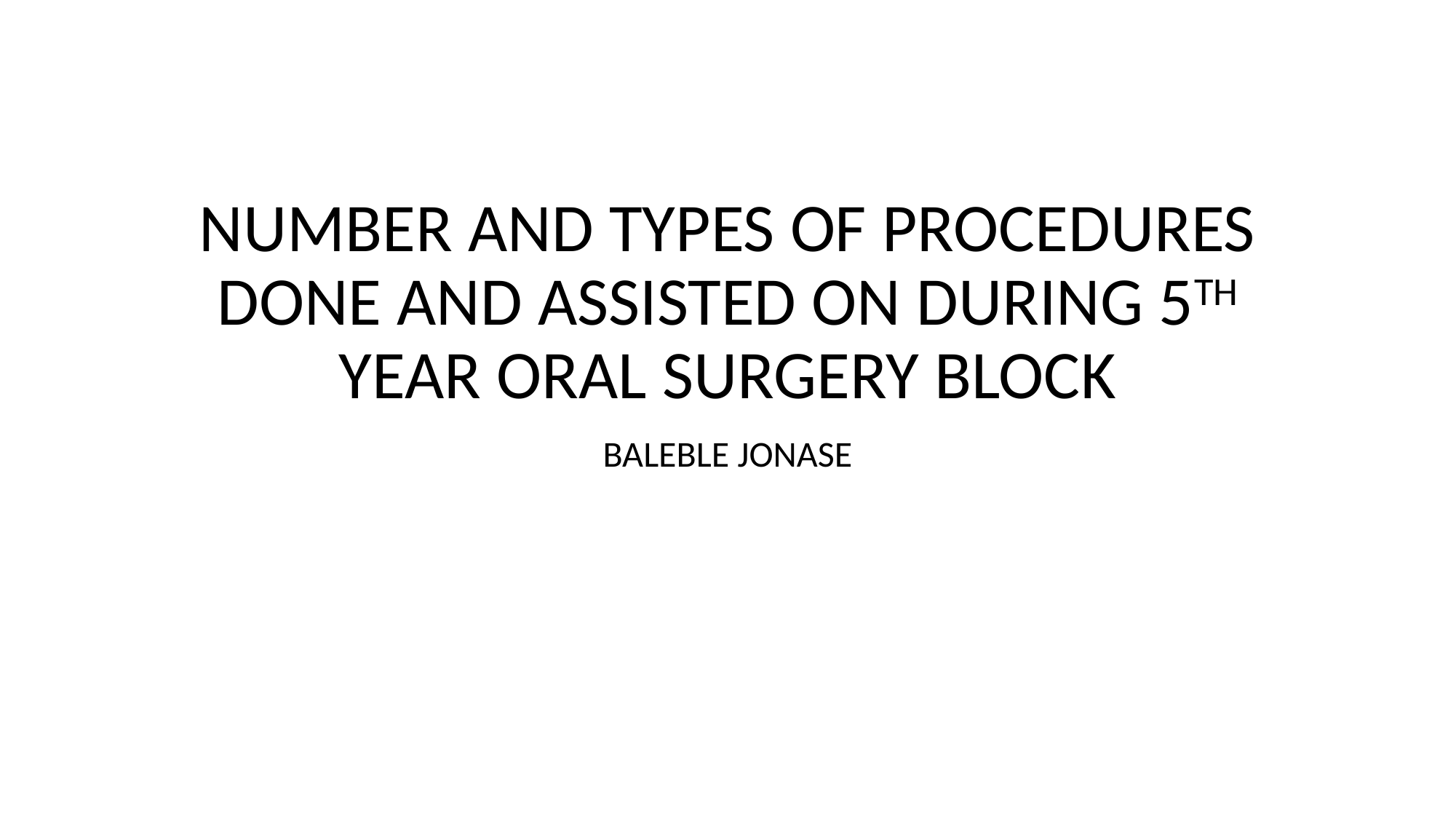

# NUMBER AND TYPES OF PROCEDURES DONE AND ASSISTED ON DURING 5TH YEAR ORAL SURGERY BLOCK
BALEBLE JONASE